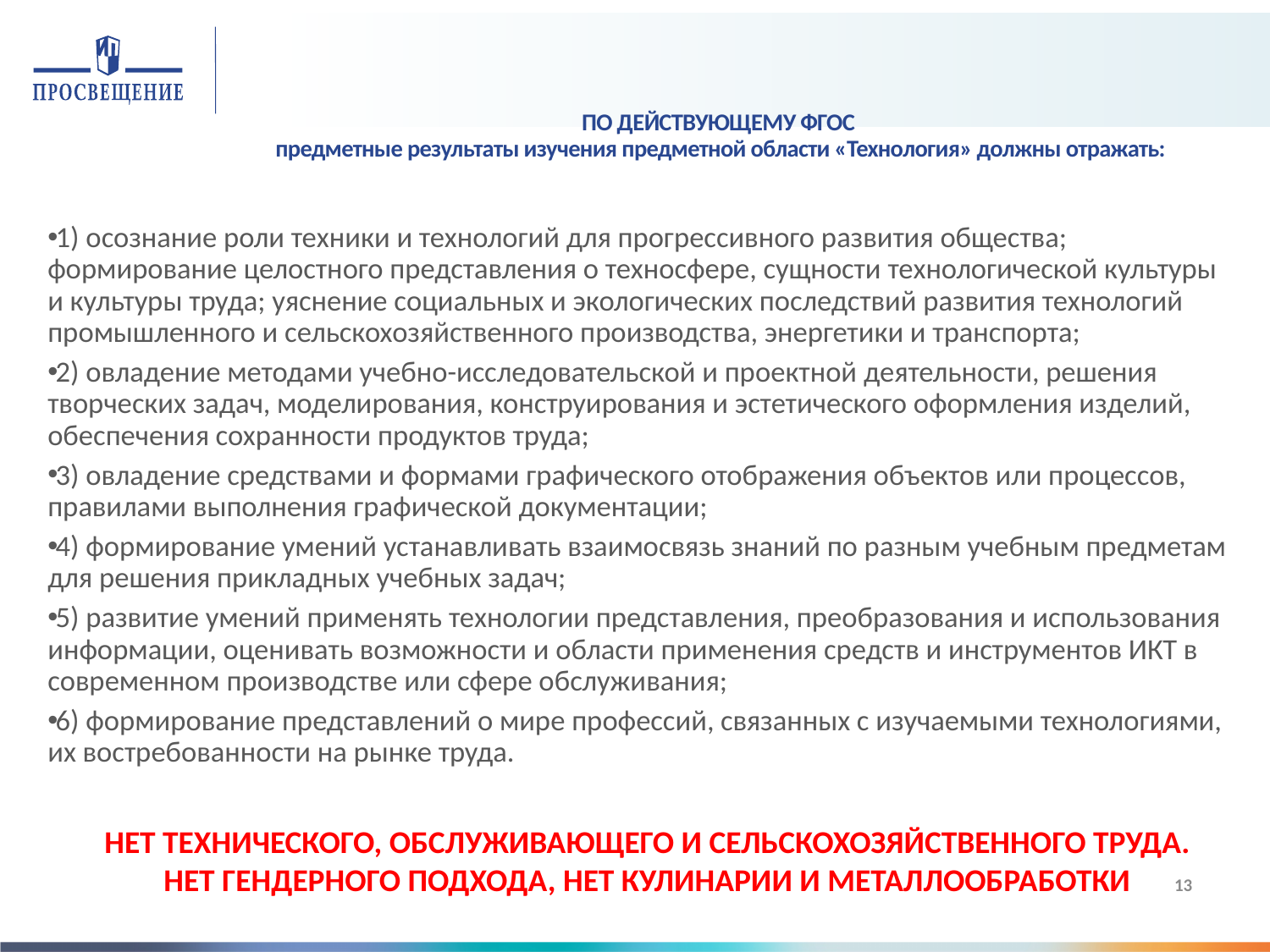

# ПО ДЕЙСТВУЮЩЕМУ ФГОС предметные результаты изучения предметной области «Технология» должны отражать:
1) осознание роли техники и технологий для прогрессивного развития общества; формирование целостного представления о техносфере, сущности технологической культуры и культуры труда; уяснение социальных и экологических последствий развития технологий промышленного и сельскохозяйственного производства, энергетики и транспорта;
2) овладение методами учебно-исследовательской и проектной деятельности, решения творческих задач, моделирования, конструирования и эстетического оформления изделий, обеспечения сохранности продуктов труда;
3) овладение средствами и формами графического отображения объектов или процессов, правилами выполнения графической документации;
4) формирование умений устанавливать взаимосвязь знаний по разным учебным предметам для решения прикладных учебных задач;
5) развитие умений применять технологии представления, преобразования и использования информации, оценивать возможности и области применения средств и инструментов ИКТ в современном производстве или сфере обслуживания;
6) формирование представлений о мире профессий, связанных с изучаемыми технологиями, их востребованности на рынке труда.
НЕТ ТЕХНИЧЕСКОГО, ОБСЛУЖИВАЮЩЕГО И СЕЛЬСКОХОЗЯЙСТВЕННОГО ТРУДА.
НЕТ ГЕНДЕРНОГО ПОДХОДА, НЕТ КУЛИНАРИИ И МЕТАЛЛООБРАБОТКИ